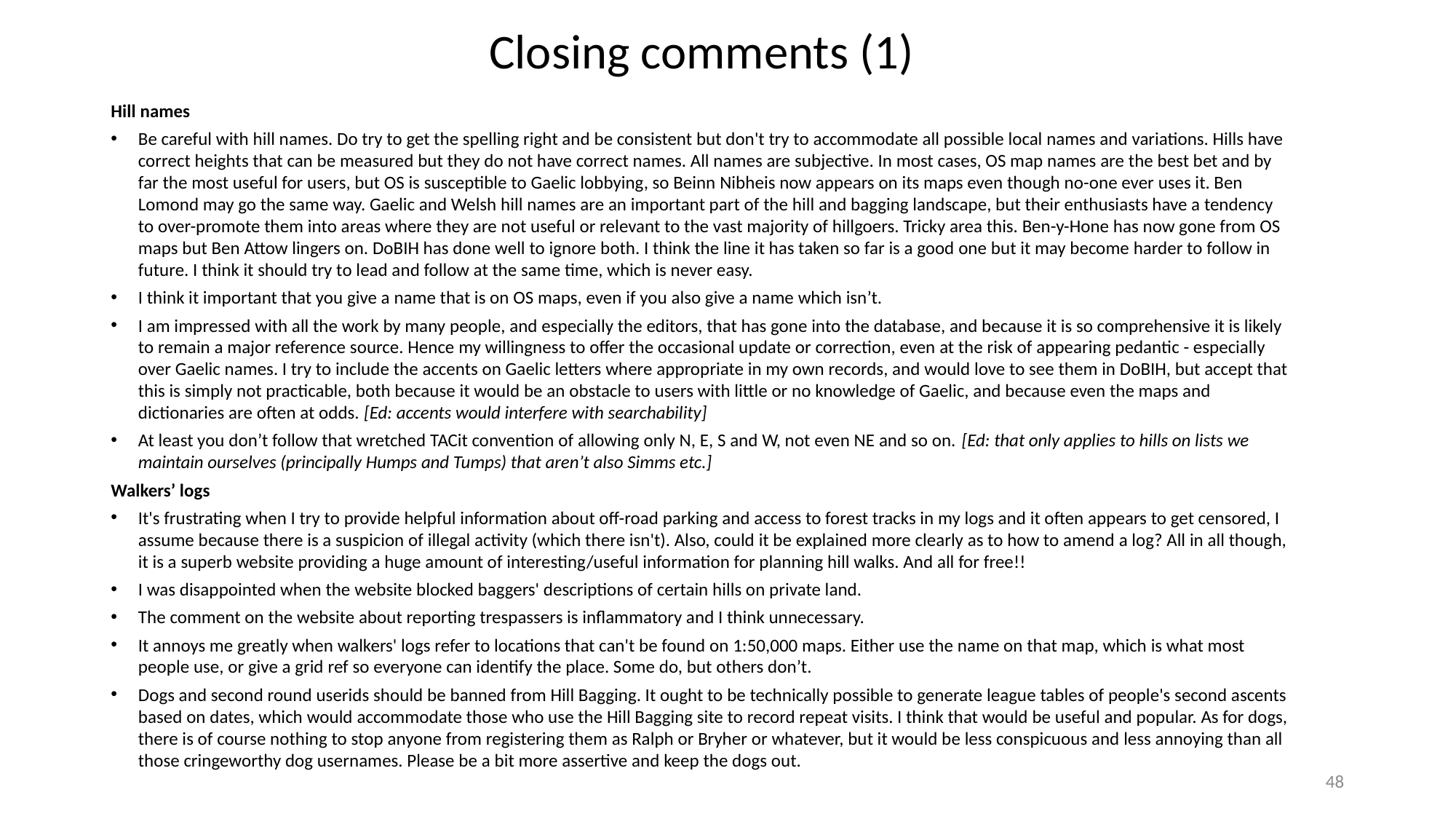

# Closing comments (1)
Hill names
Be careful with hill names. Do try to get the spelling right and be consistent but don't try to accommodate all possible local names and variations. Hills have correct heights that can be measured but they do not have correct names. All names are subjective. In most cases, OS map names are the best bet and by far the most useful for users, but OS is susceptible to Gaelic lobbying, so Beinn Nibheis now appears on its maps even though no-one ever uses it. Ben Lomond may go the same way. Gaelic and Welsh hill names are an important part of the hill and bagging landscape, but their enthusiasts have a tendency to over-promote them into areas where they are not useful or relevant to the vast majority of hillgoers. Tricky area this. Ben-y-Hone has now gone from OS maps but Ben Attow lingers on. DoBIH has done well to ignore both. I think the line it has taken so far is a good one but it may become harder to follow in future. I think it should try to lead and follow at the same time, which is never easy.
I think it important that you give a name that is on OS maps, even if you also give a name which isn’t.
I am impressed with all the work by many people, and especially the editors, that has gone into the database, and because it is so comprehensive it is likely to remain a major reference source. Hence my willingness to offer the occasional update or correction, even at the risk of appearing pedantic - especially over Gaelic names. I try to include the accents on Gaelic letters where appropriate in my own records, and would love to see them in DoBIH, but accept that this is simply not practicable, both because it would be an obstacle to users with little or no knowledge of Gaelic, and because even the maps and dictionaries are often at odds. [Ed: accents would interfere with searchability]
At least you don’t follow that wretched TACit convention of allowing only N, E, S and W, not even NE and so on. [Ed: that only applies to hills on lists we maintain ourselves (principally Humps and Tumps) that aren’t also Simms etc.]
Walkers’ logs
It's frustrating when I try to provide helpful information about off-road parking and access to forest tracks in my logs and it often appears to get censored, I assume because there is a suspicion of illegal activity (which there isn't). Also, could it be explained more clearly as to how to amend a log? All in all though, it is a superb website providing a huge amount of interesting/useful information for planning hill walks. And all for free!!
I was disappointed when the website blocked baggers' descriptions of certain hills on private land.
The comment on the website about reporting trespassers is inflammatory and I think unnecessary.
It annoys me greatly when walkers' logs refer to locations that can't be found on 1:50,000 maps. Either use the name on that map, which is what most people use, or give a grid ref so everyone can identify the place. Some do, but others don’t.
Dogs and second round userids should be banned from Hill Bagging. It ought to be technically possible to generate league tables of people's second ascents based on dates, which would accommodate those who use the Hill Bagging site to record repeat visits. I think that would be useful and popular. As for dogs, there is of course nothing to stop anyone from registering them as Ralph or Bryher or whatever, but it would be less conspicuous and less annoying than all those cringeworthy dog usernames. Please be a bit more assertive and keep the dogs out.
48